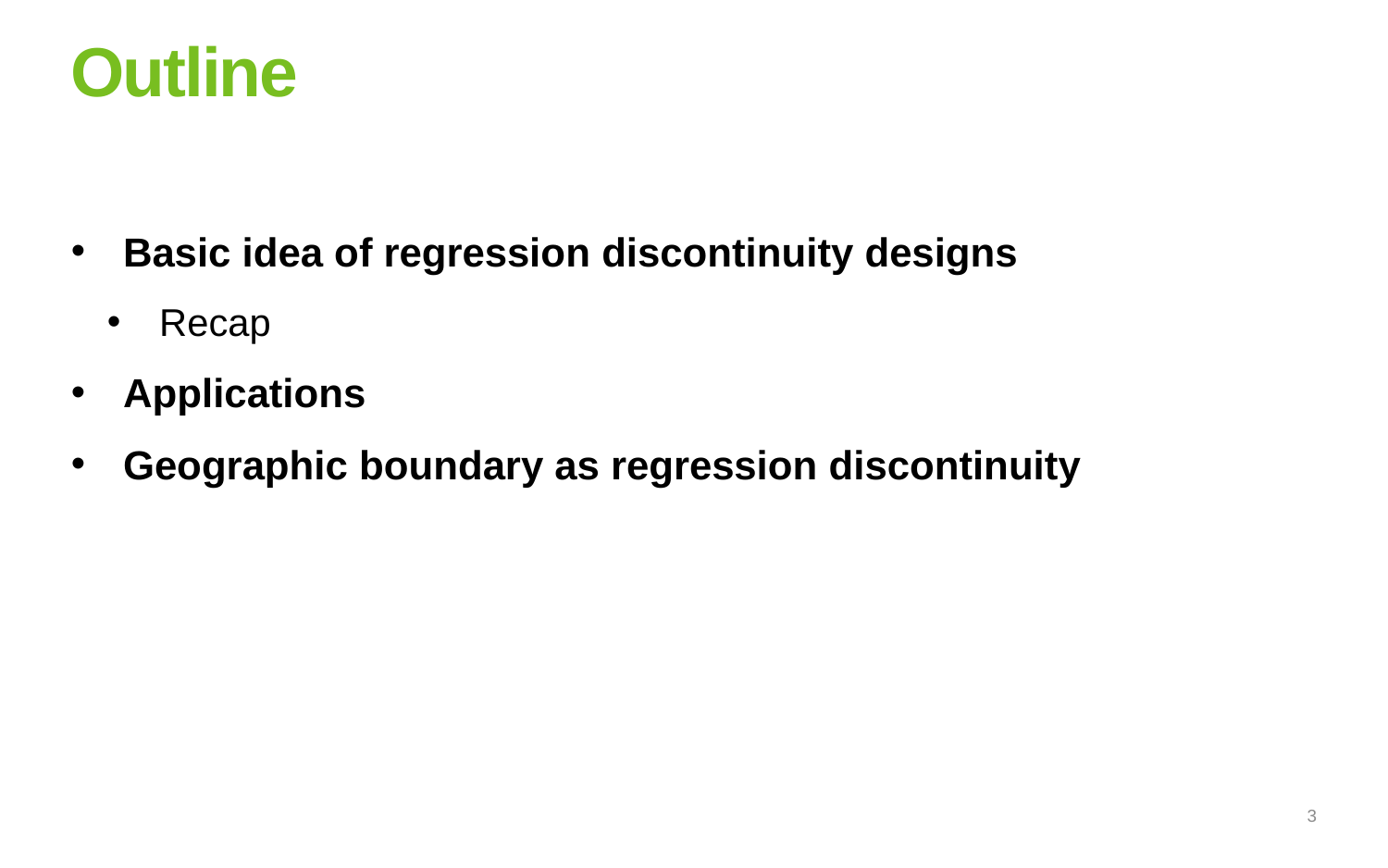

# Outline
Basic idea of regression discontinuity designs
Recap
Applications
Geographic boundary as regression discontinuity
3